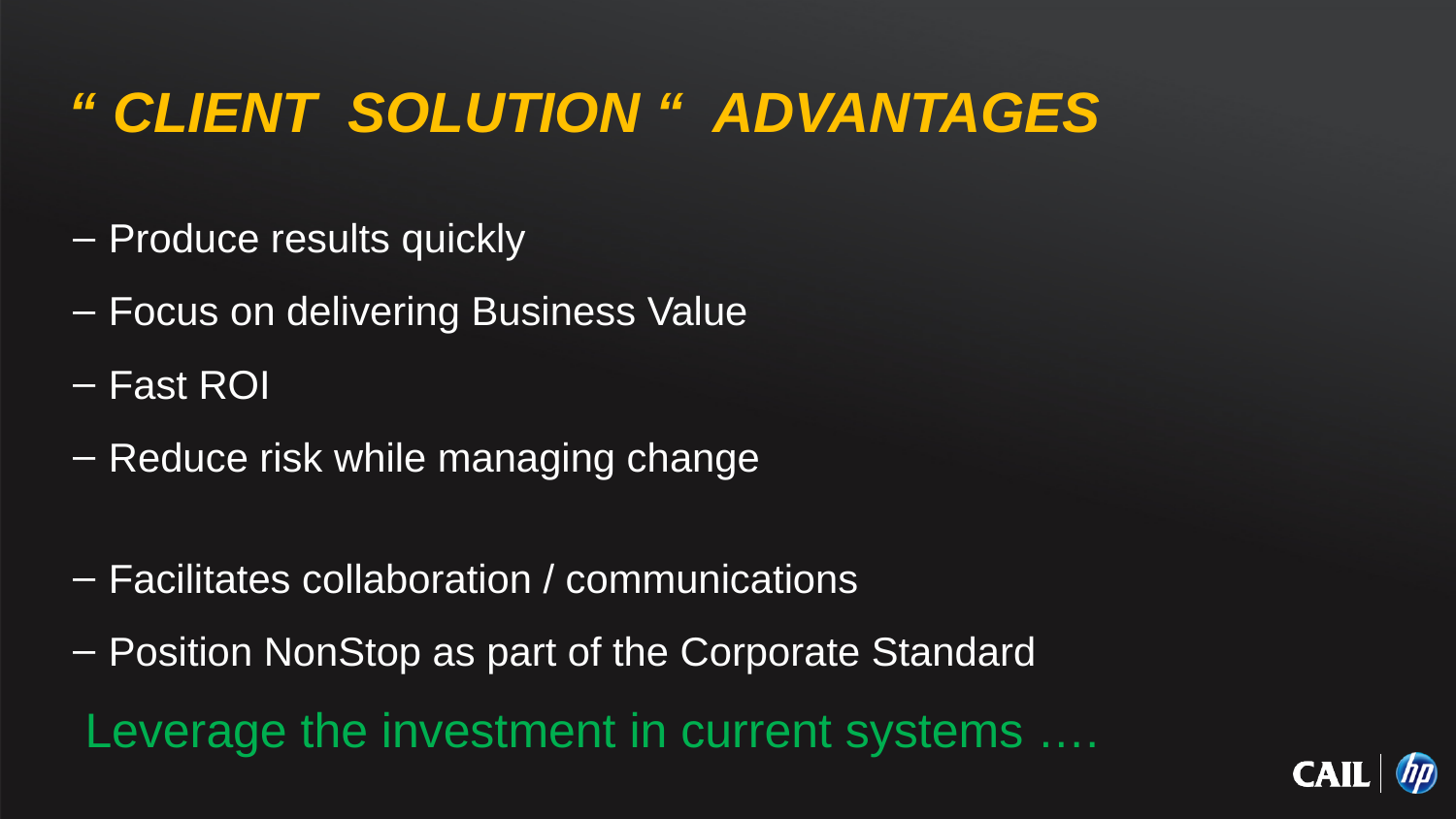

# “ Client  Solution “  Advantages
Produce results quickly
Focus on delivering Business Value
Fast ROI
Reduce risk while managing change
Facilitates collaboration / communications
Position NonStop as part of the Corporate Standard

Leverage the investment in current systems ….
.